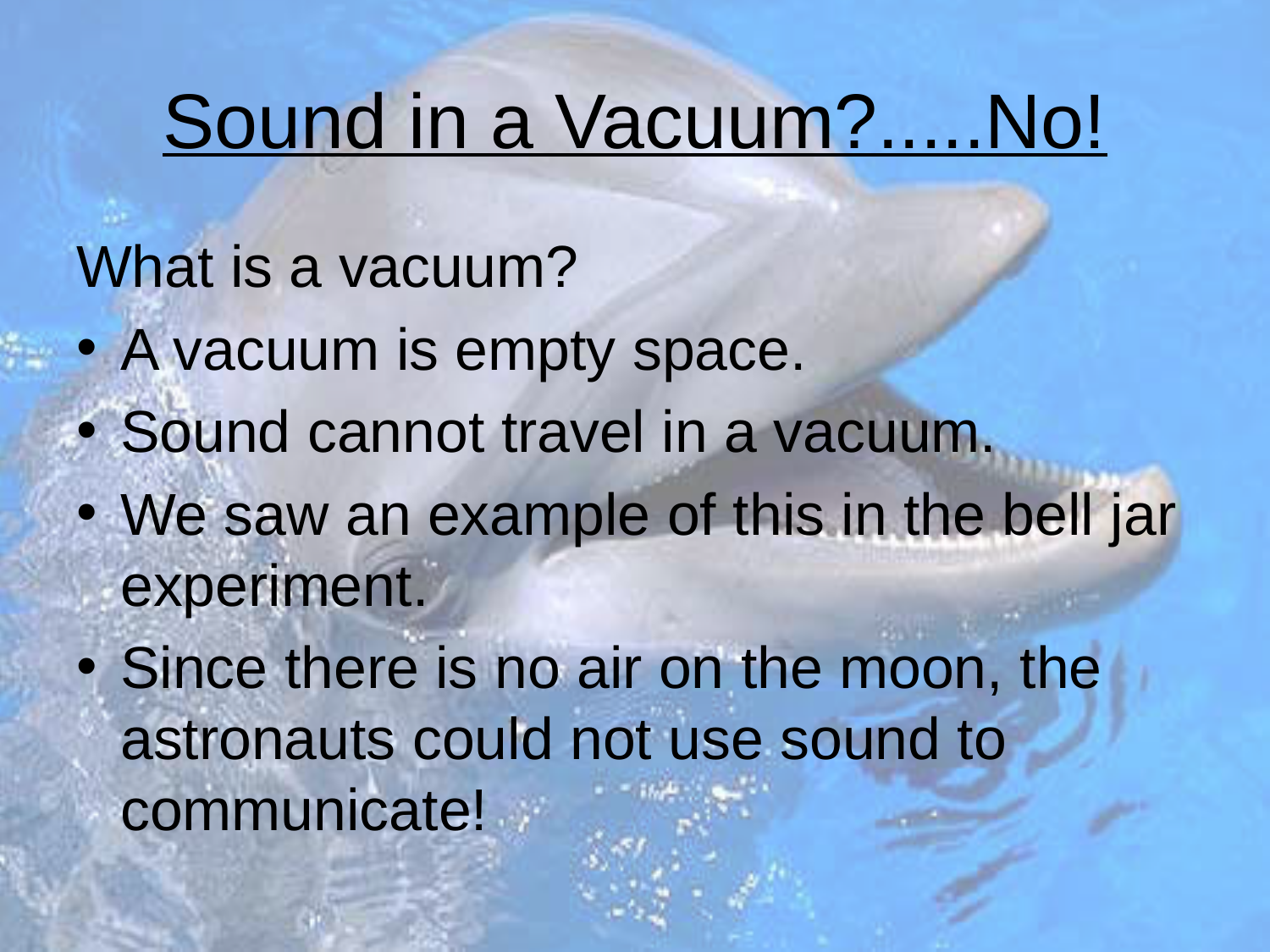

# Sound in a Vacuum?.....No!
What is a vacuum?
A vacuum is empty space.
Sound cannot travel in a vacuum.
We saw an example of this in the bell jar experiment.
Since there is no air on the moon, the astronauts could not use sound to communicate!